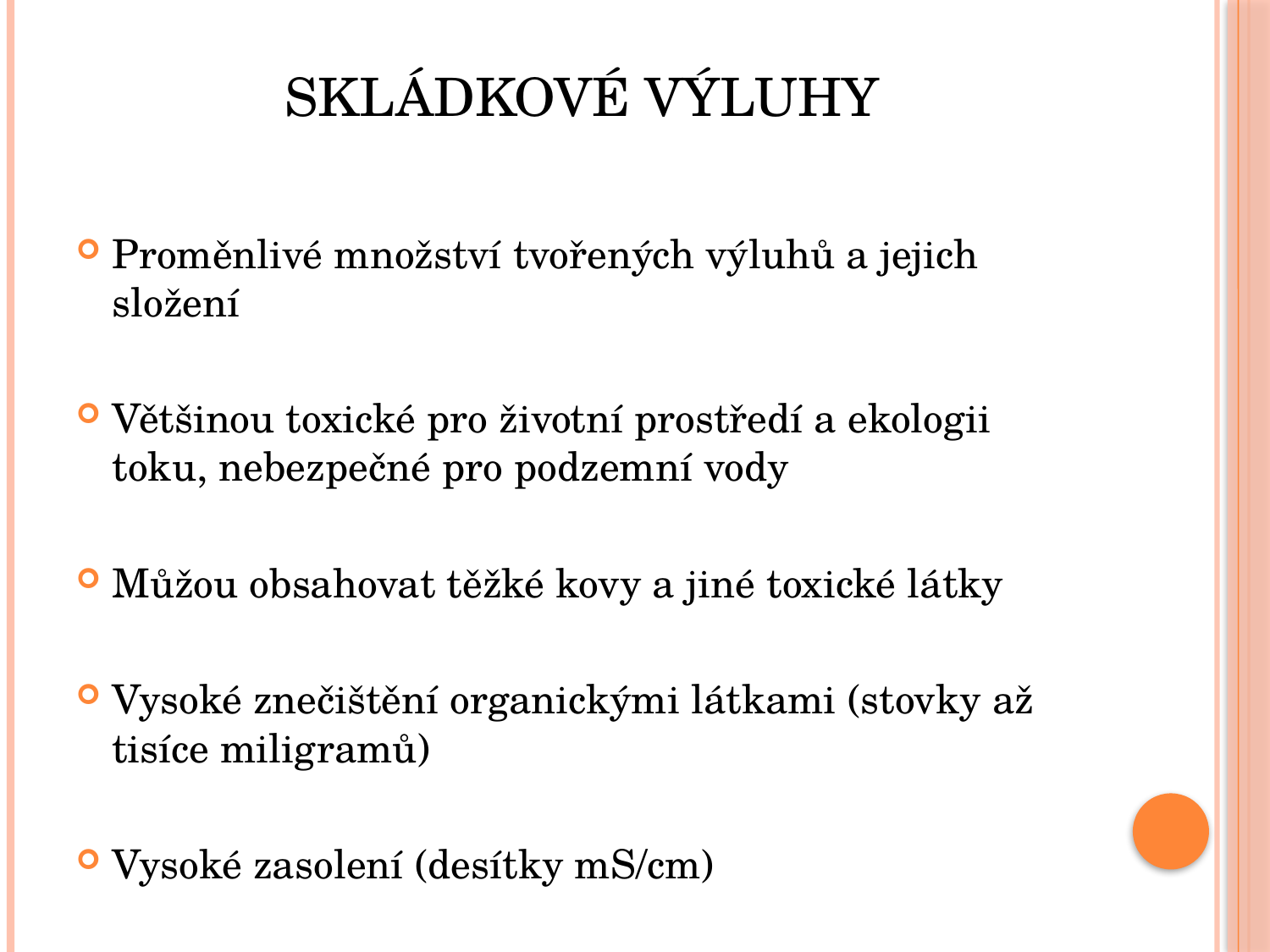

# Skládkové výluhy
Proměnlivé množství tvořených výluhů a jejich složení

Většinou toxické pro životní prostředí a ekologii toku, nebezpečné pro podzemní vody

Můžou obsahovat těžké kovy a jiné toxické látky

Vysoké znečištění organickými látkami (stovky až tisíce miligramů)

Vysoké zasolení (desítky mS/cm)